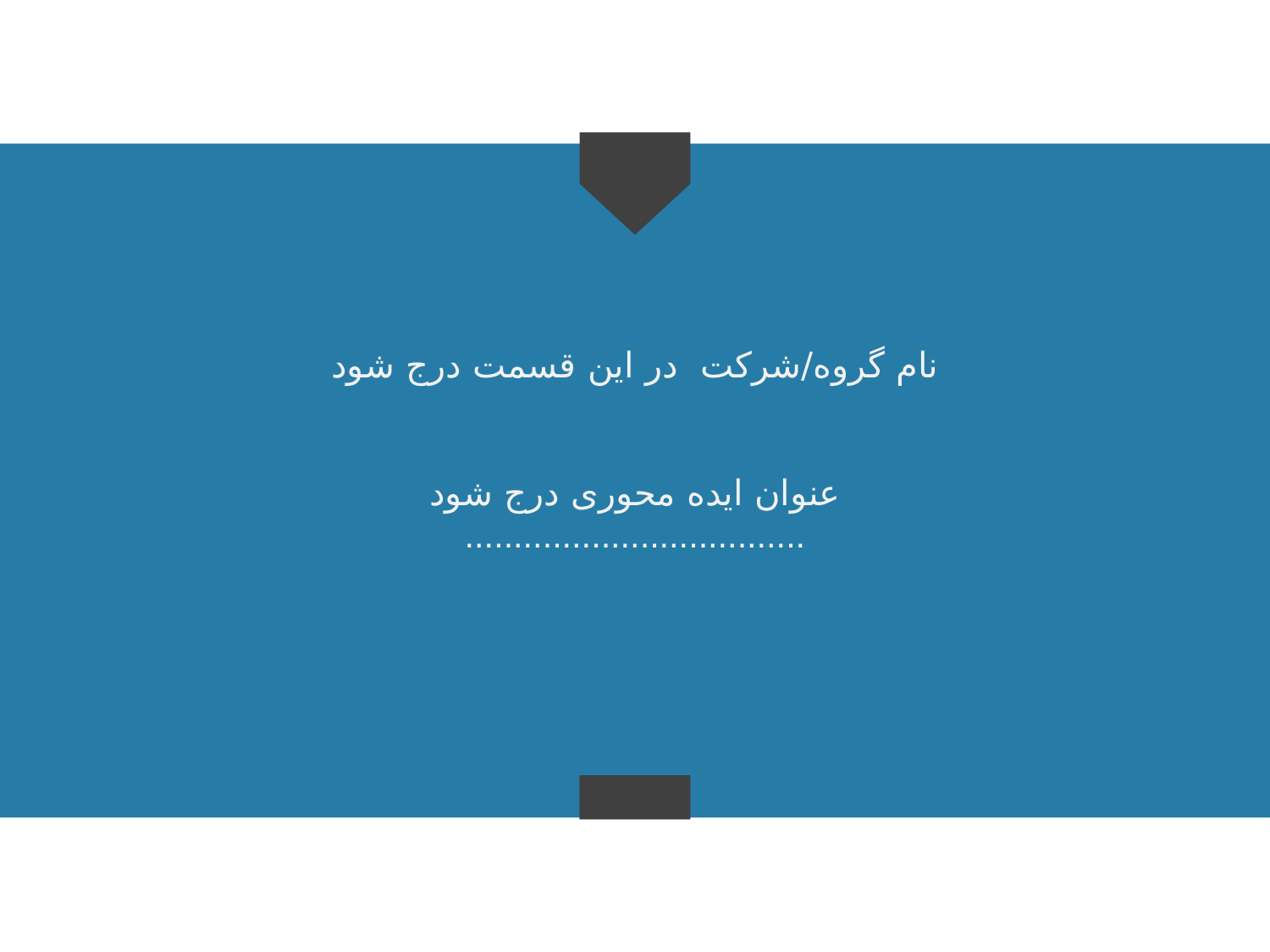

نام گروه/شرکت  در این قسمت درج شود
عنوان ایده محوری درج شود
...................................